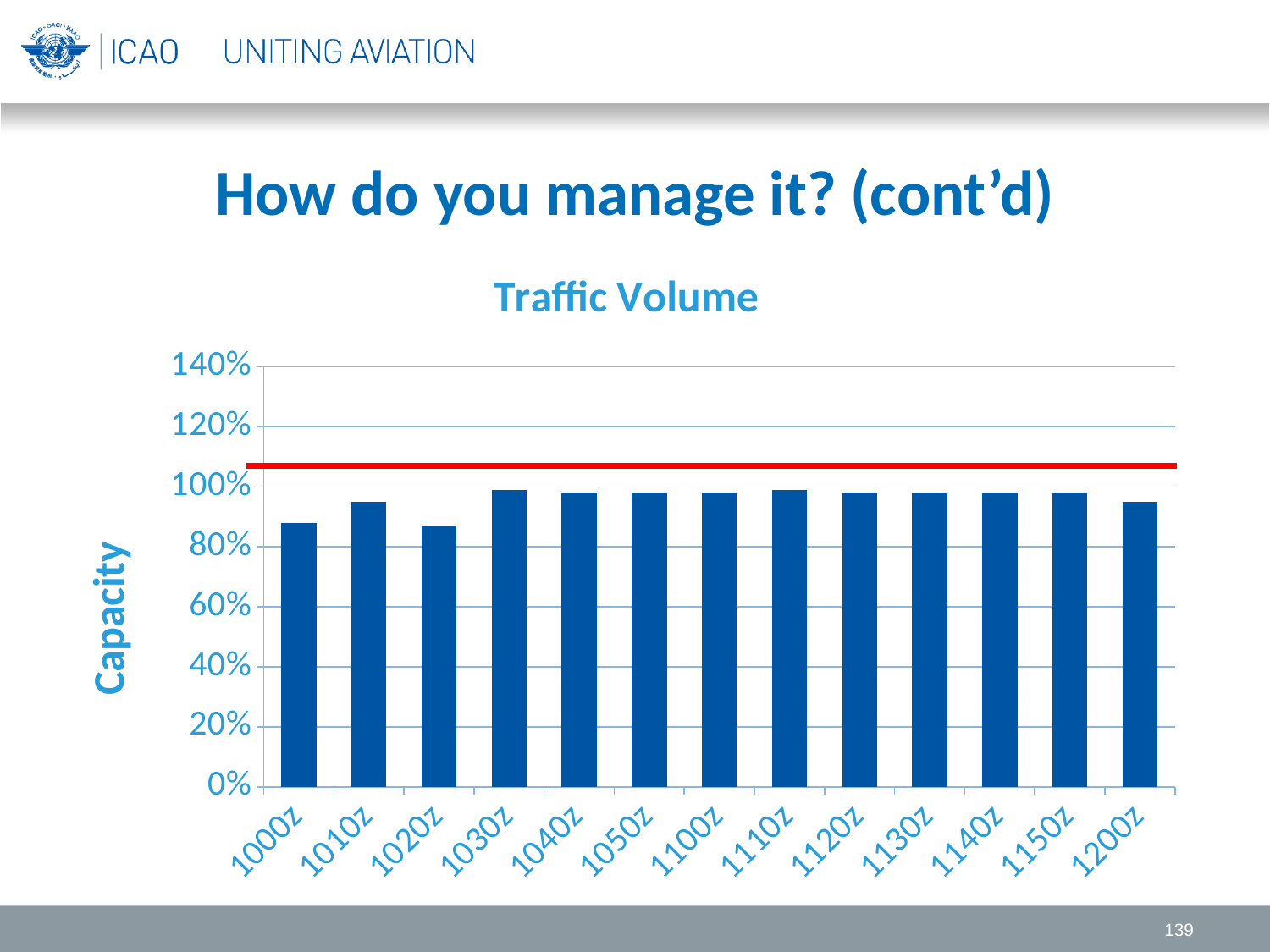

# How do you manage it? (cont’d)

### Chart:

| Category | Traffic Volume |
|---|---|
| 1000z | 0.88 |
| 1010z | 0.95 |
| 1020z | 0.87 |
| 1030z | 0.99 |
| 1040z | 0.98 |
| 1050z | 0.98 |
| 1100z | 0.98 |
| 1110z | 0.99 |
| 1120z | 0.98 |
| 1130z | 0.98 |
| 1140z | 0.98 |
| 1150z | 0.98 |
| 1200z | 0.95 |
139